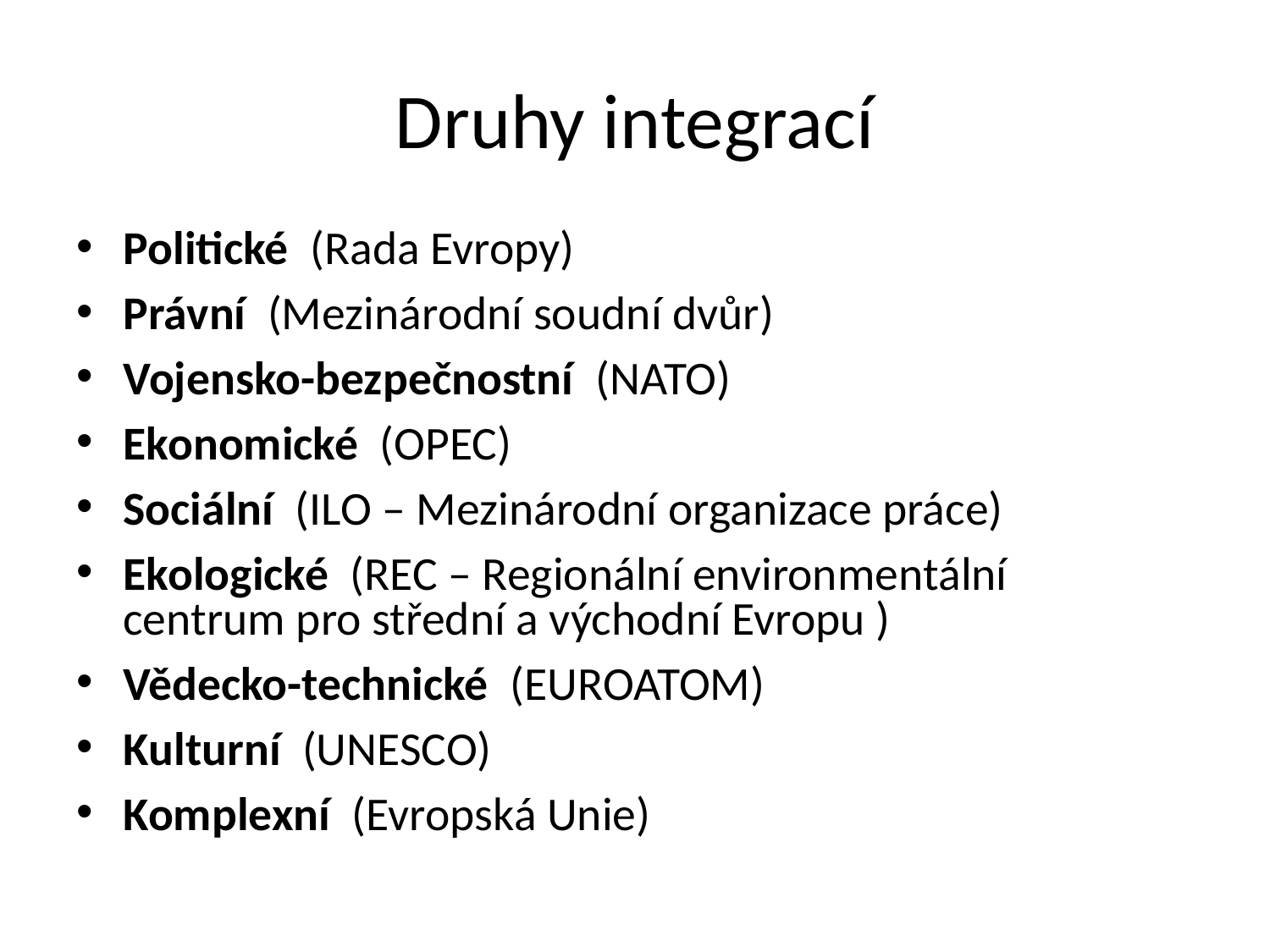

# Druhy integrací
Politické  (Rada Evropy)
Právní  (Mezinárodní soudní dvůr)
Vojensko-bezpečnostní  (NATO)
Ekonomické  (OPEC)
Sociální  (ILO – Mezinárodní organizace práce)
Ekologické  (REC – Regionální environmentální 	centrum pro střední a východní Evropu )
Vědecko-technické  (EUROATOM)
Kulturní  (UNESCO)
Komplexní  (Evropská Unie)